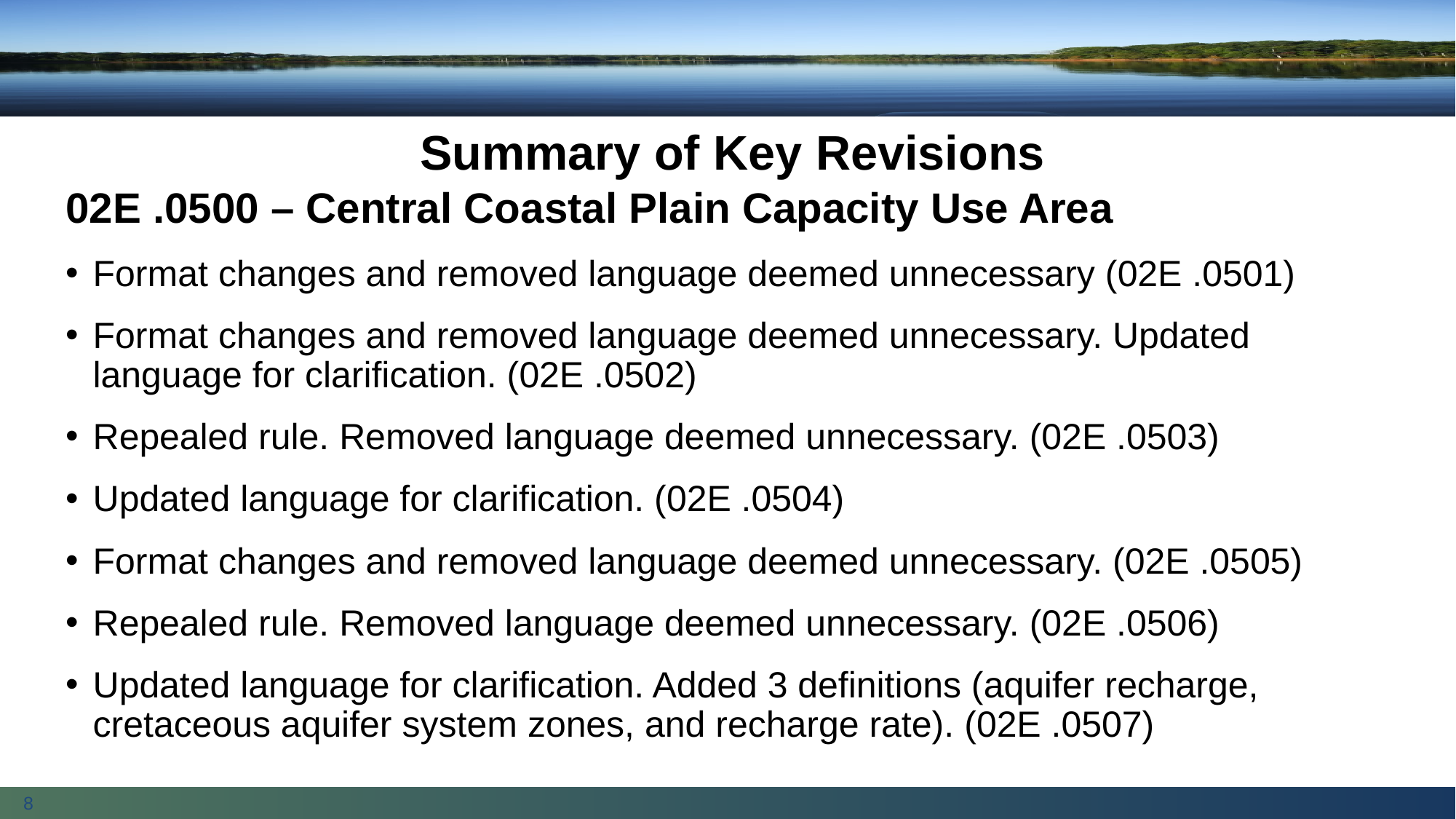

# Summary of Key Revisions
02E .0500 – Central Coastal Plain Capacity Use Area
Format changes and removed language deemed unnecessary (02E .0501)
Format changes and removed language deemed unnecessary. Updated language for clarification. (02E .0502)
Repealed rule. Removed language deemed unnecessary. (02E .0503)
Updated language for clarification. (02E .0504)
Format changes and removed language deemed unnecessary. (02E .0505)
Repealed rule. Removed language deemed unnecessary. (02E .0506)
Updated language for clarification. Added 3 definitions (aquifer recharge, cretaceous aquifer system zones, and recharge rate). (02E .0507)

8